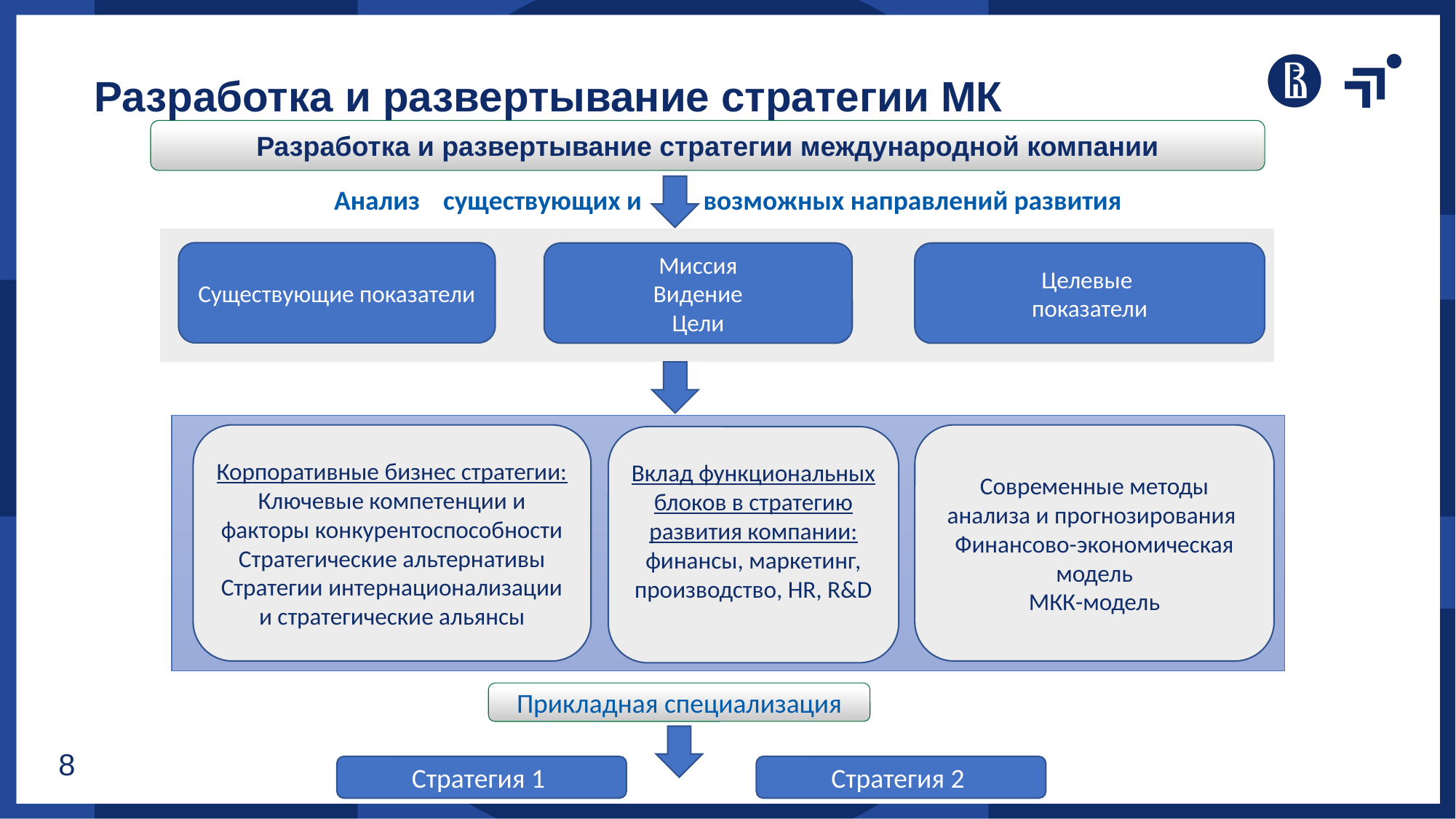

Разработка и развертывание стратегии МК
Разработка и развертывание стратегии международной компании

Анализ	существующих и          возможных направлений развития

Существующие показатели

Прикладная специализация

Стратегия 1
Миссия
Видение
Цели
Целевые
показатели

Корпоративные бизнес стратегии:
Ключевые компетенции и факторы конкурентоспособности
Стратегические альтернативы
Стратегии интернационализации и стратегические альянсы
Современные методы анализа и прогнозирования
Финансово-экономическая модель
МКК-модель
Вклад функциональных блоков в стратегию развития компании:
финансы, маркетинг, производство, HR, R&D

Стратегия 2